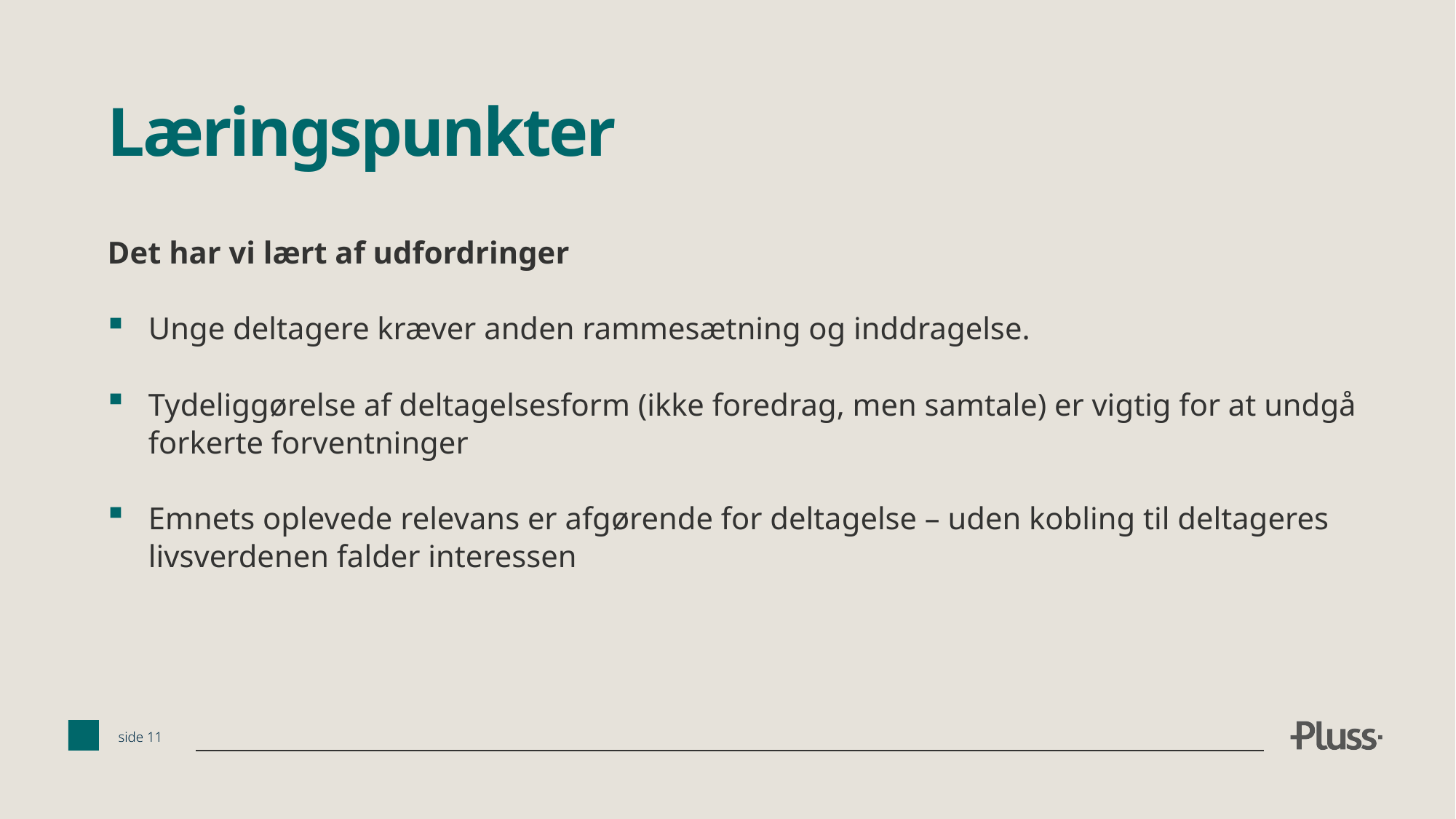

# Læringspunkter
Det har vi lært af udfordringer

Unge deltagere kræver anden rammesætning og inddragelse.

Tydeliggørelse af deltagelsesform (ikke foredrag, men samtale) er vigtig for at undgå forkerte forventninger

Emnets oplevede relevans er afgørende for deltagelse – uden kobling til deltageres livsverdenen falder interessen
side 11